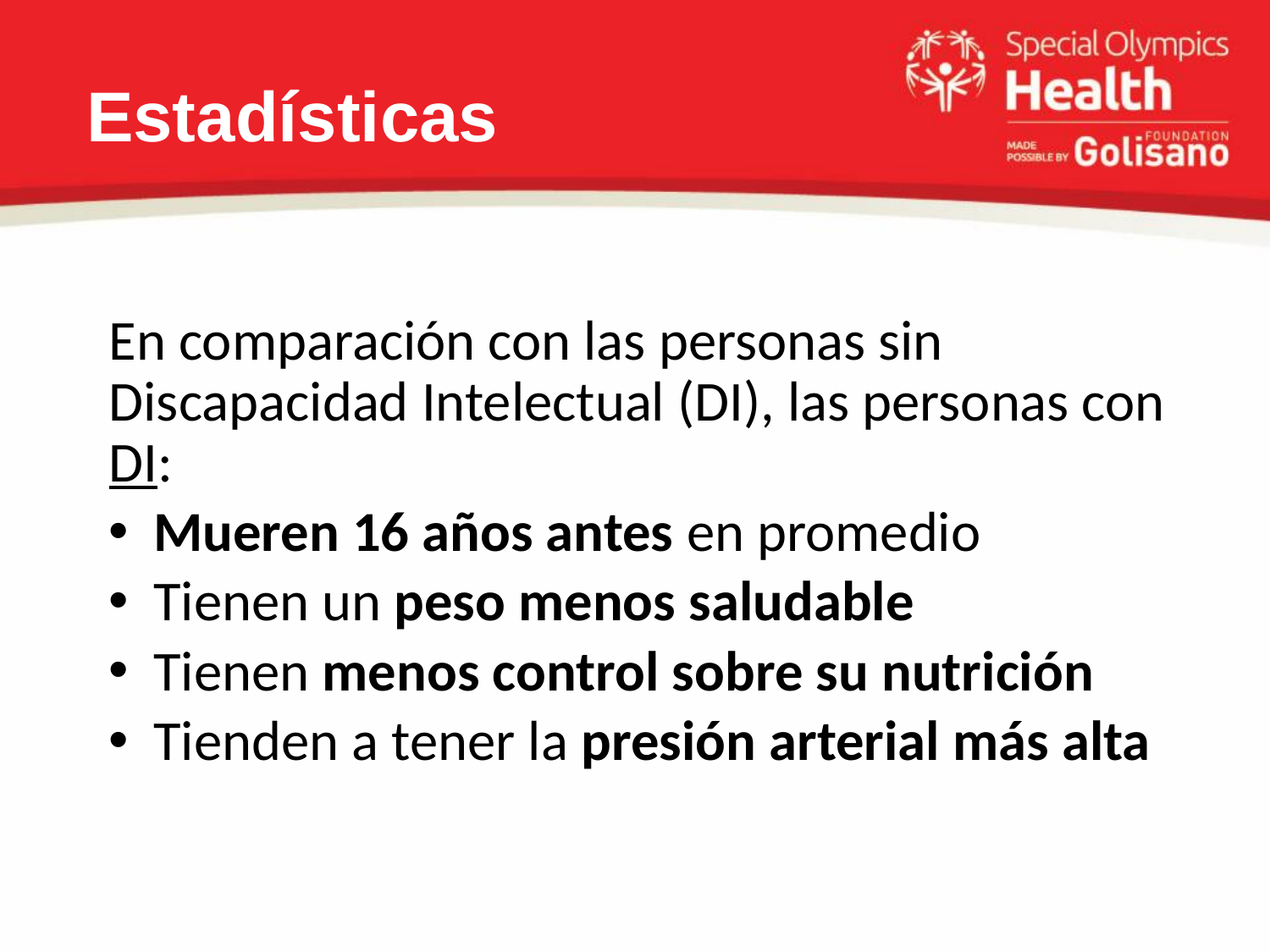

# Estadísticas
En comparación con las personas sin Discapacidad Intelectual (DI), las personas con DI:
Mueren 16 años antes en promedio
Tienen un peso menos saludable
Tienen menos control sobre su nutrición
Tienden a tener la presión arterial más alta